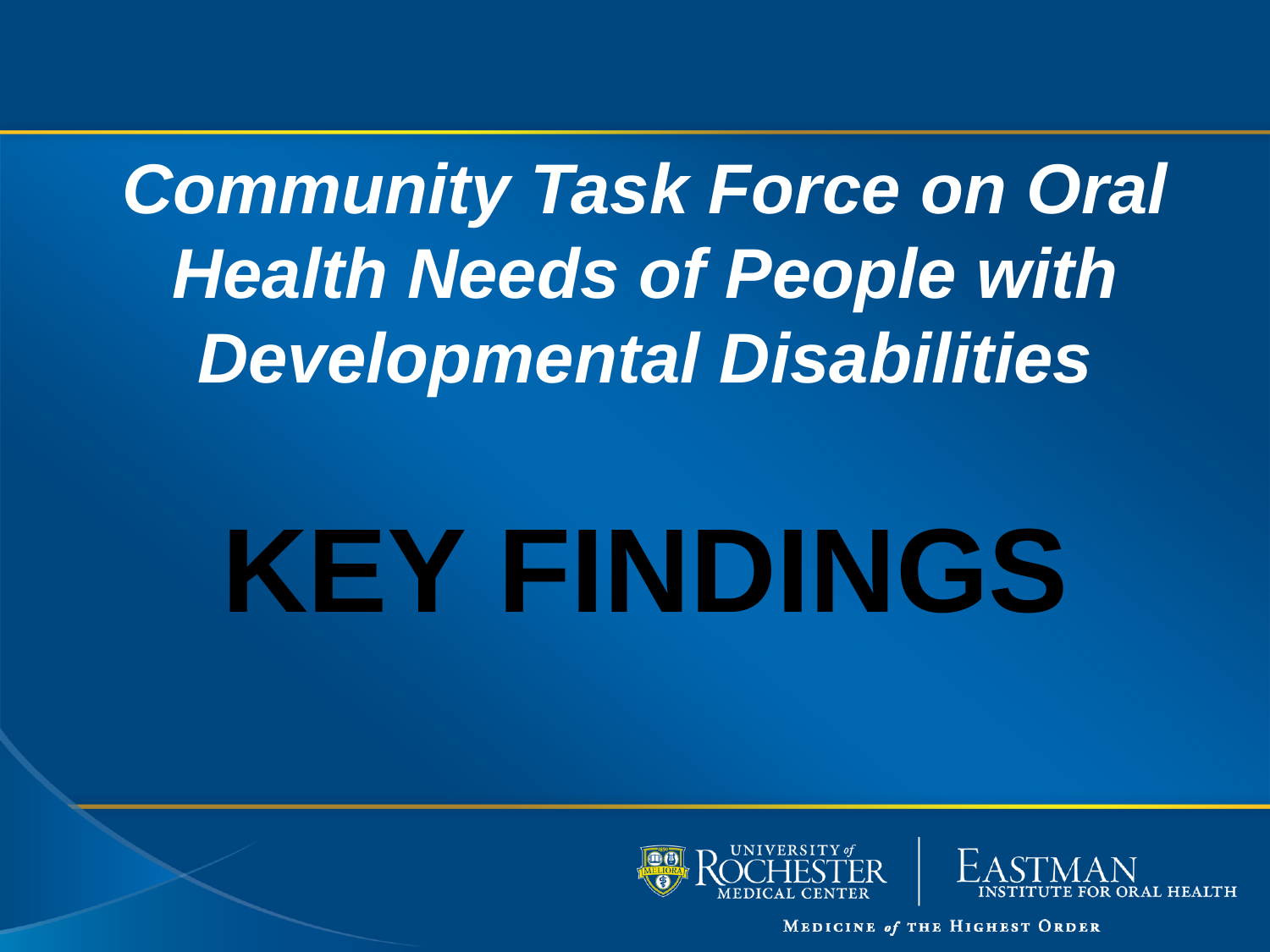

# Community Task Force on Oral Health Needs of People with Developmental Disabilities
KEY FINDINGS